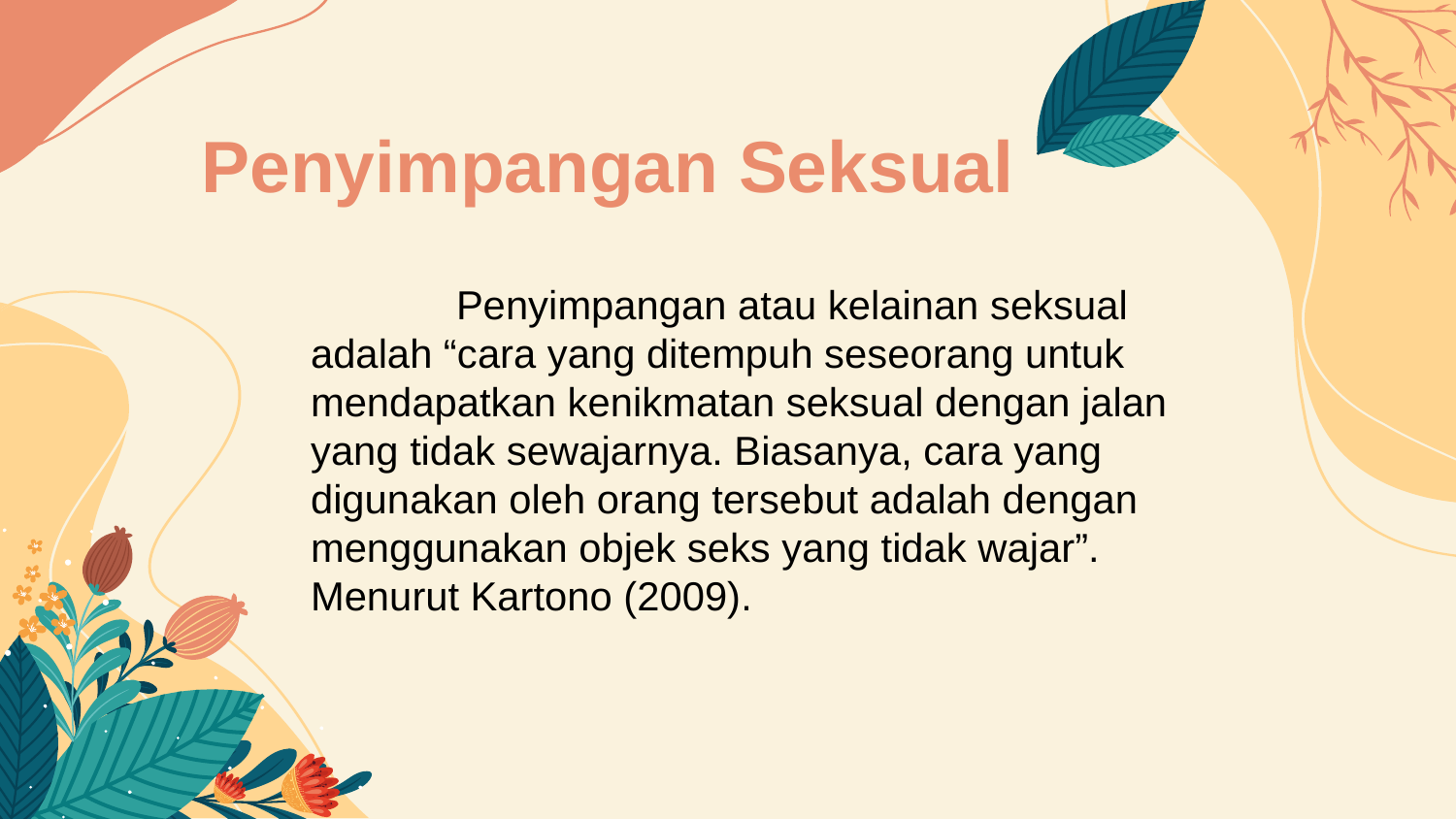

# Penyimpangan Seksual
	Penyimpangan atau kelainan seksual adalah “cara yang ditempuh seseorang untuk mendapatkan kenikmatan seksual dengan jalan yang tidak sewajarnya. Biasanya, cara yang digunakan oleh orang tersebut adalah dengan menggunakan objek seks yang tidak wajar”. Menurut Kartono (2009).